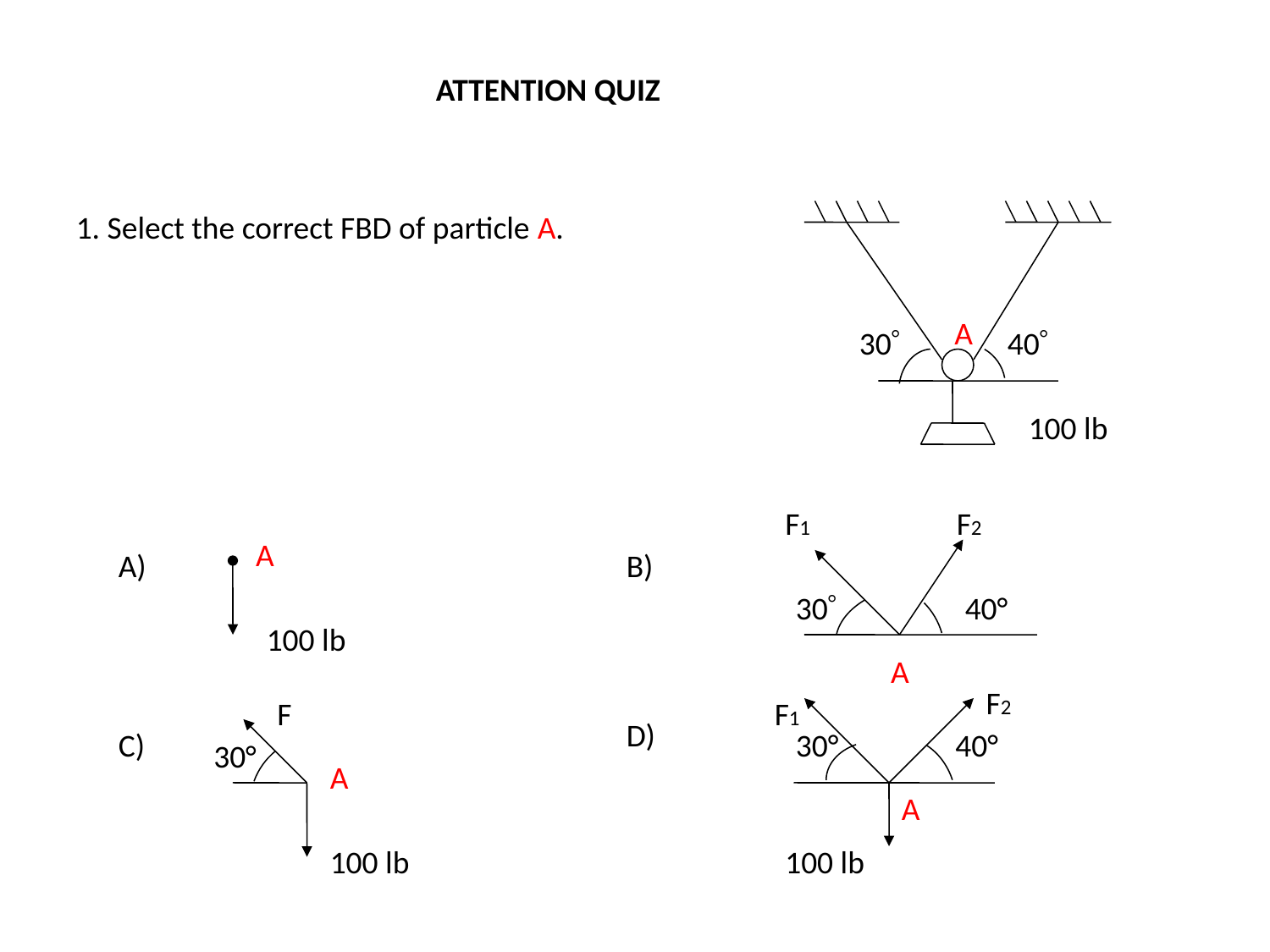

ATTENTION QUIZ
1. Select the correct FBD of particle A.

A
30°
40°

100 lb

F1                              F2
A
A)
B)

30°
40°

100 lb

A
F2
F
F1

D)
C)

30°
40°
30°

A

A
100 lb
100 lb